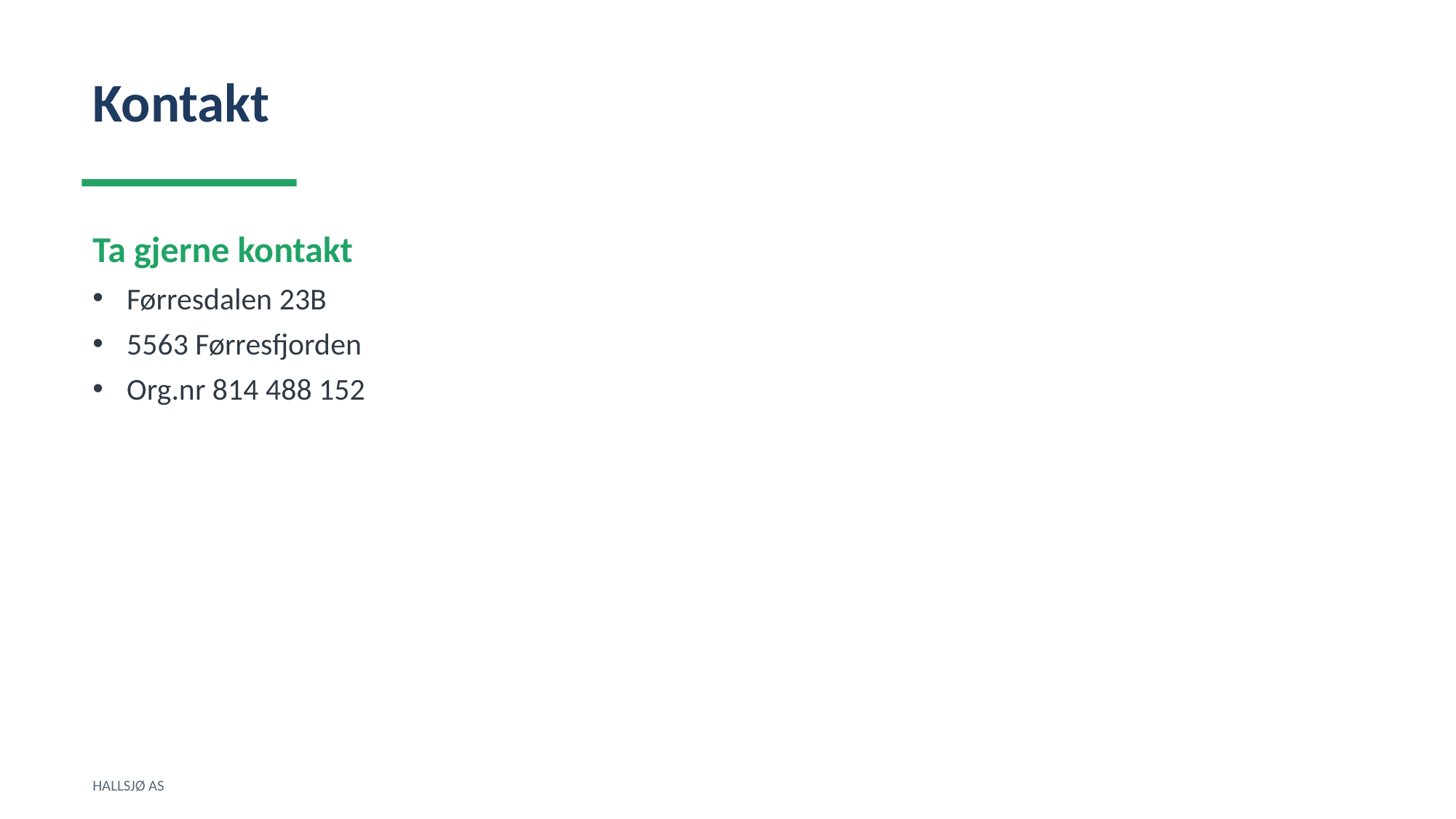

Kontakt

Ta gjerne kontakt
Førresdalen 23B
5563 Førresfjorden
Org.nr 814 488 152
HALLSJØ AS